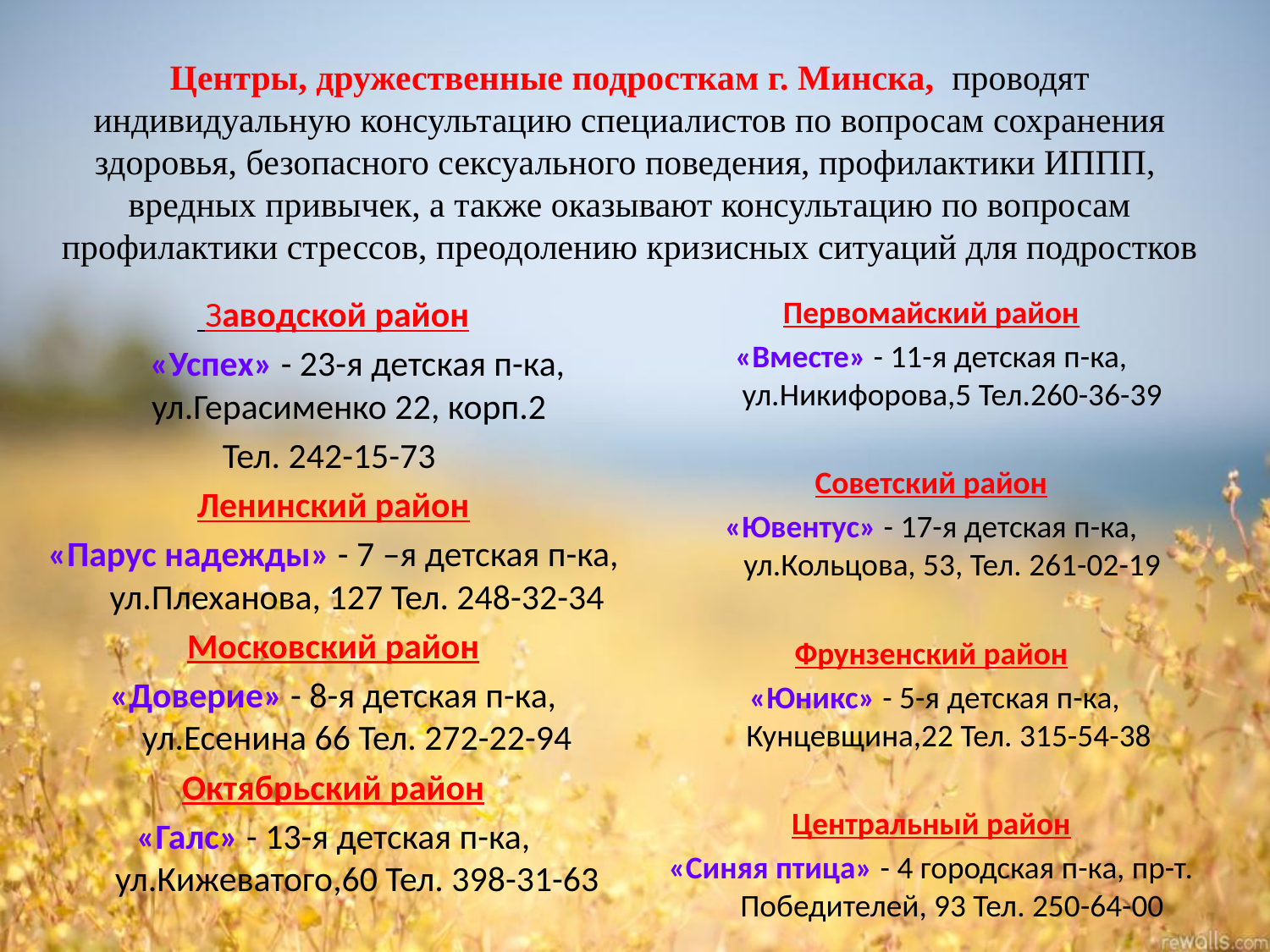

# Центры, дружественные подросткам г. Минска,  проводят индивидуальную консультацию специалистов по вопросам сохранения здоровья, безопасного сексуального поведения, профилактики ИППП,  вредных привычек, а также оказывают консультацию по вопросам профилактики стрессов, преодолению кризисных ситуаций для подростков
 Заводской район
      «Успех» - 23-я детская п-ка, ул.Герасименко 22, корп.2
Тел. 242-15-73
Ленинский район
«Парус надежды» - 7 –я детская п-ка, ул.Плеханова, 127 Тел. 248-32-34
Московский район
«Доверие» - 8-я детская п-ка, ул.Есенина 66 Тел. 272-22-94
Октябрьский район
«Галс» - 13-я детская п-ка, ул.Кижеватого,60 Тел. 398-31-63

Первомайский район
«Вместе» - 11-я детская п-ка, ул.Никифорова,5 Тел.260-36-39

Советский район
«Ювентус» - 17-я детская п-ка, ул.Кольцова, 53, Тел. 261-02-19

Фрунзенский район
 «Юникс» - 5-я детская п-ка, Кунцевщина,22 Тел. 315-54-38

Центральный район
«Синяя птица» - 4 городская п-ка, пр-т. Победителей, 93 Тел. 250-64-00